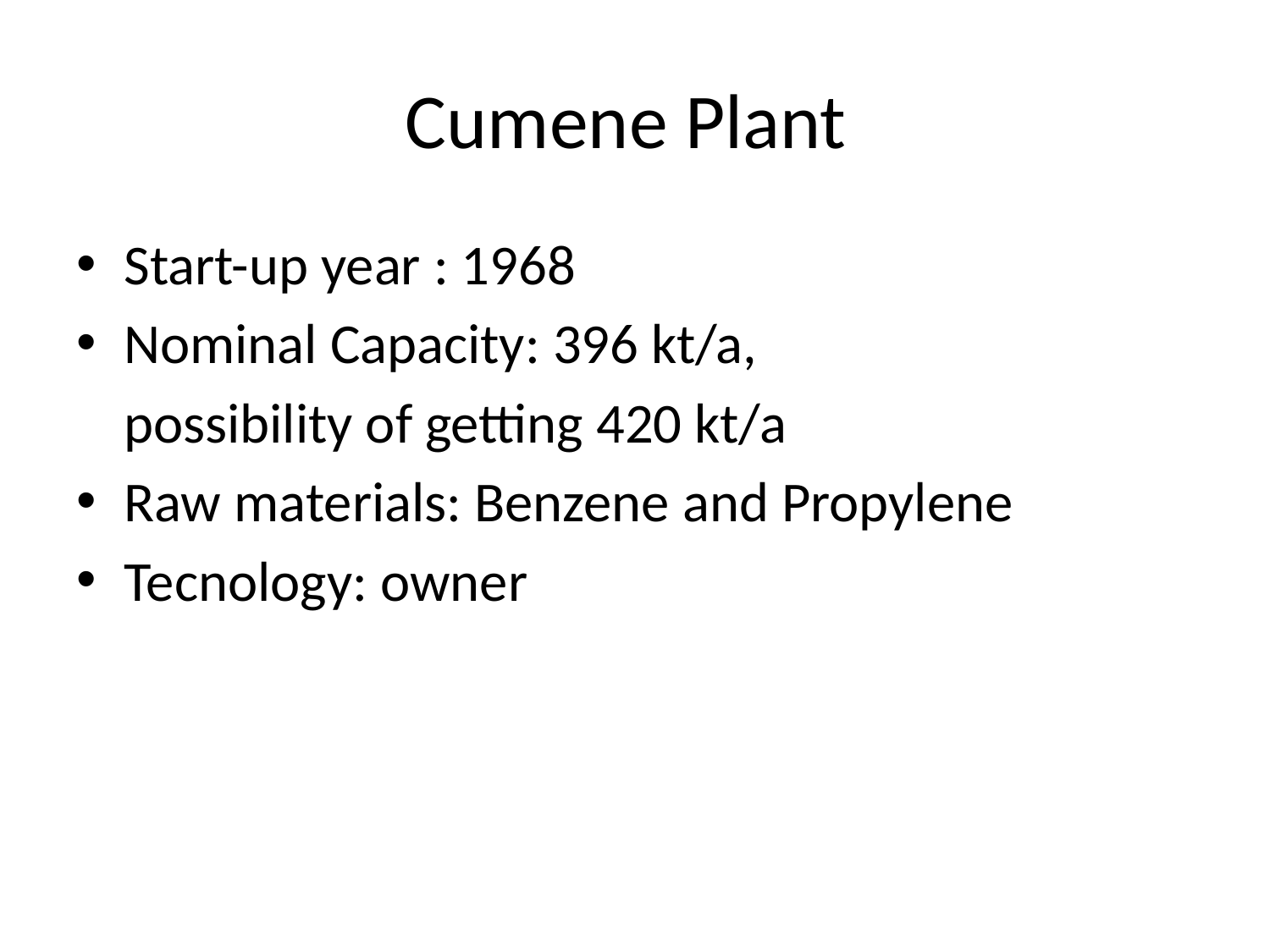

# Cumene Plant
Start-up year : 1968
Nominal Capacity: 396 kt/a,
	possibility of getting 420 kt/a
Raw materials: Benzene and Propylene
Tecnology: owner